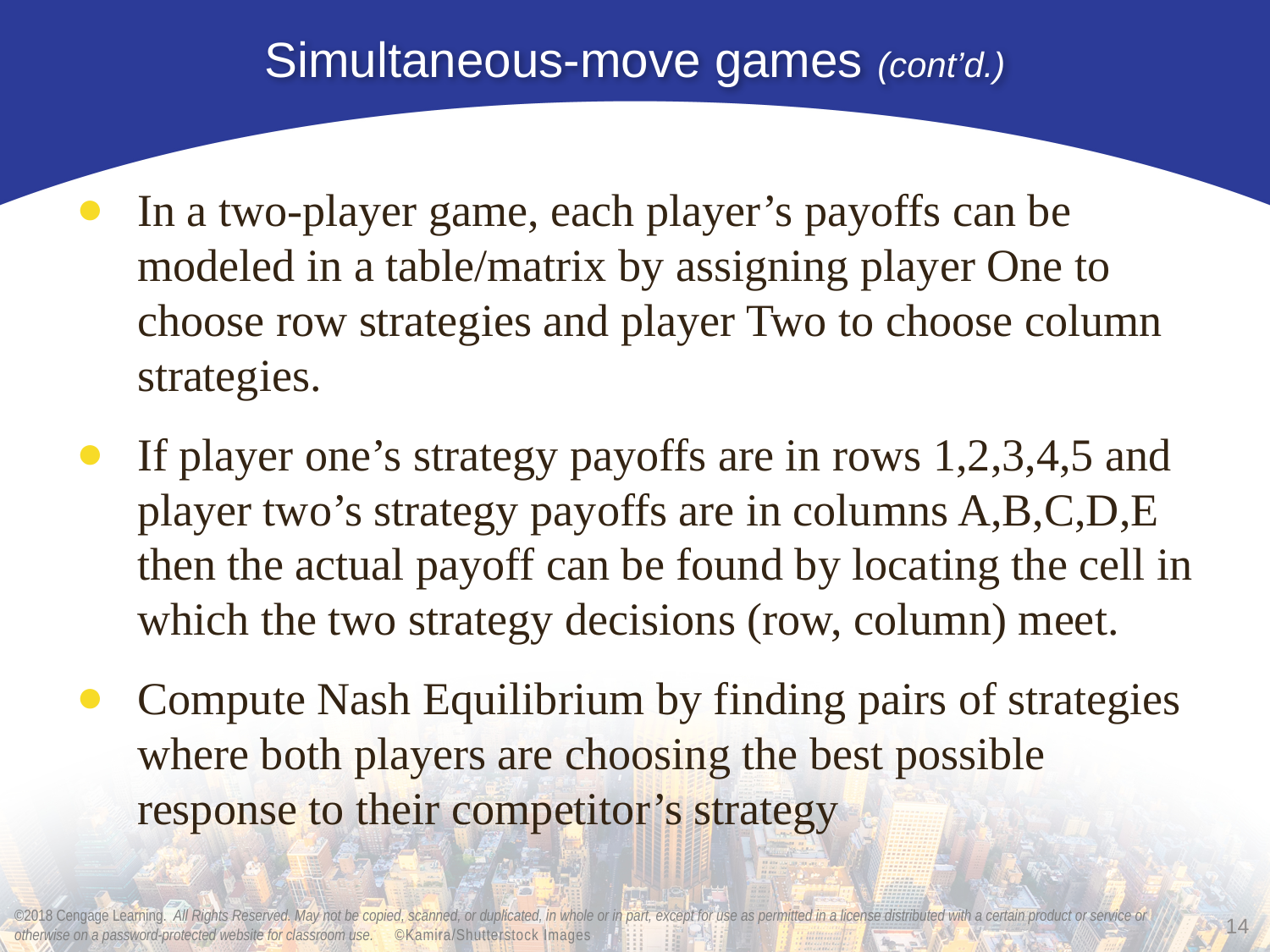

# Simultaneous-move games (cont’d.)
In a two-player game, each player’s payoffs can be modeled in a table/matrix by assigning player One to choose row strategies and player Two to choose column strategies.
If player one’s strategy payoffs are in rows 1,2,3,4,5 and player two’s strategy payoffs are in columns A,B,C,D,E then the actual payoff can be found by locating the cell in which the two strategy decisions (row, column) meet.
Compute Nash Equilibrium by finding pairs of strategies where both players are choosing the best possible response to their competitor’s strategy
14